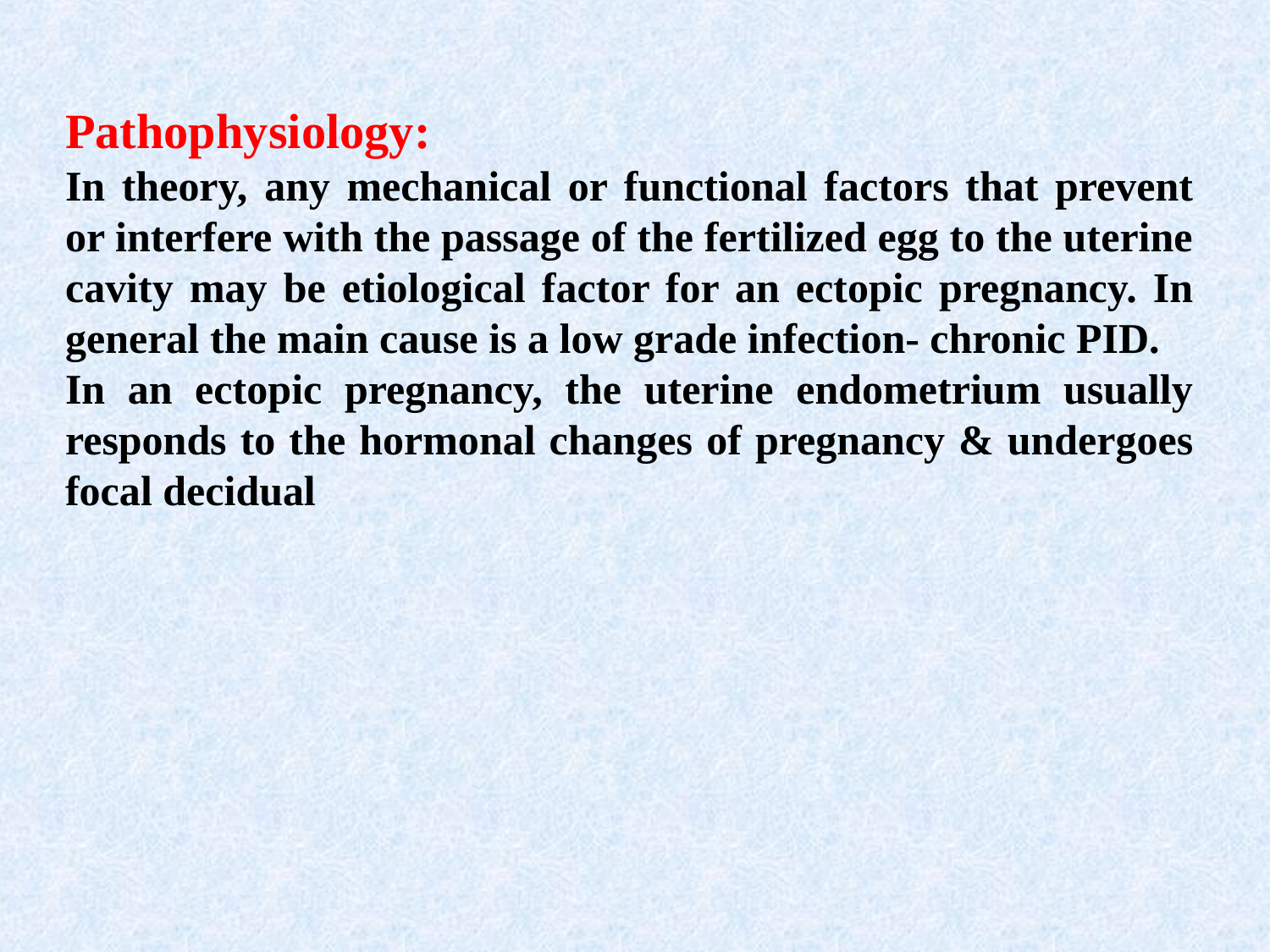

Pathophysiology:
In theory, any mechanical or functional factors that prevent or interfere with the passage of the fertilized egg to the uterine cavity may be etiological factor for an ectopic pregnancy. In general the main cause is a low grade infection- chronic PID.
In an ectopic pregnancy, the uterine endometrium usually responds to the hormonal changes of pregnancy & undergoes focal decidual